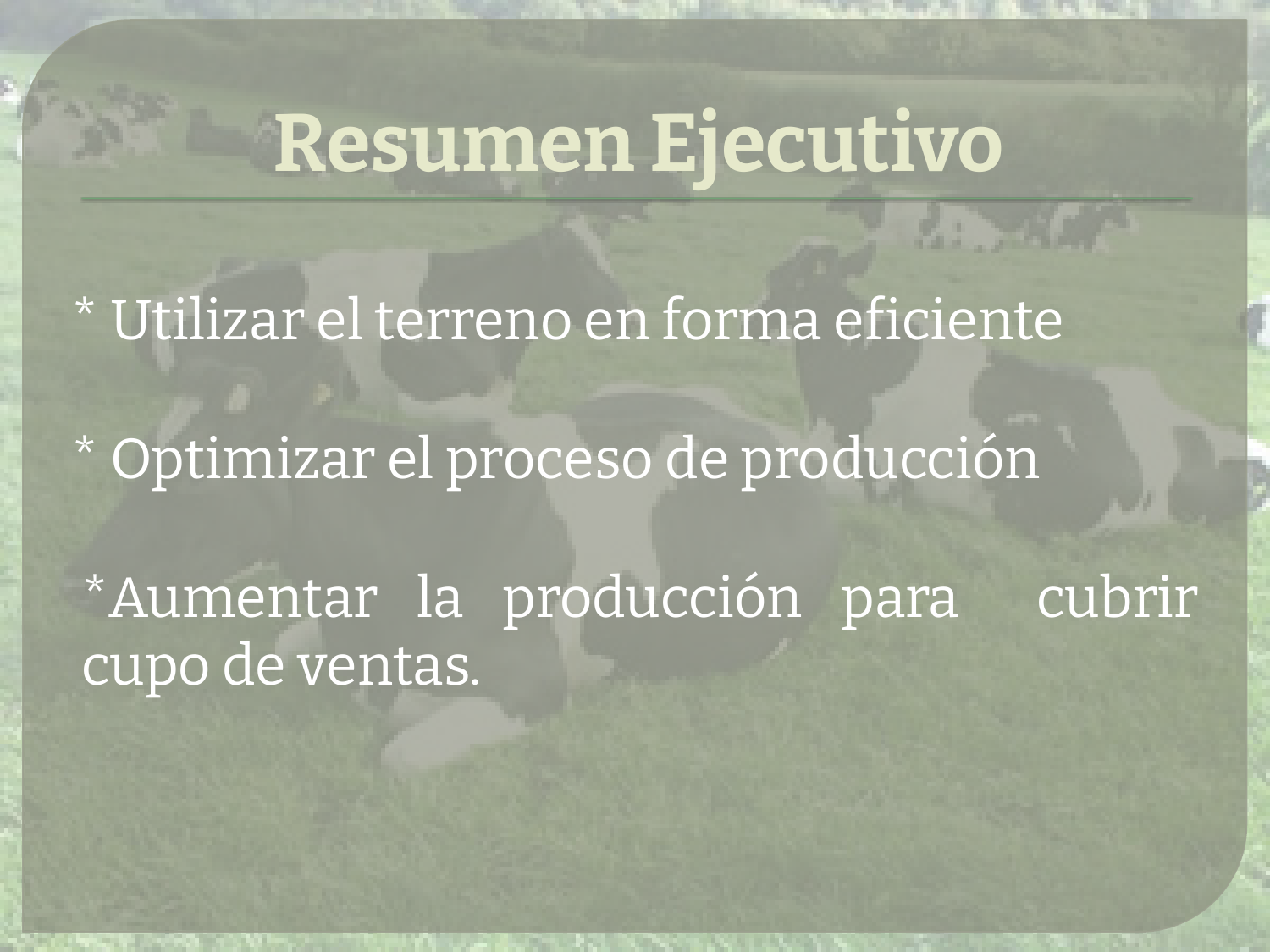

# Resumen Ejecutivo
* Utilizar el terreno en forma eficiente
* Optimizar el proceso de producción
*Aumentar la producción para  cubrir cupo de ventas.